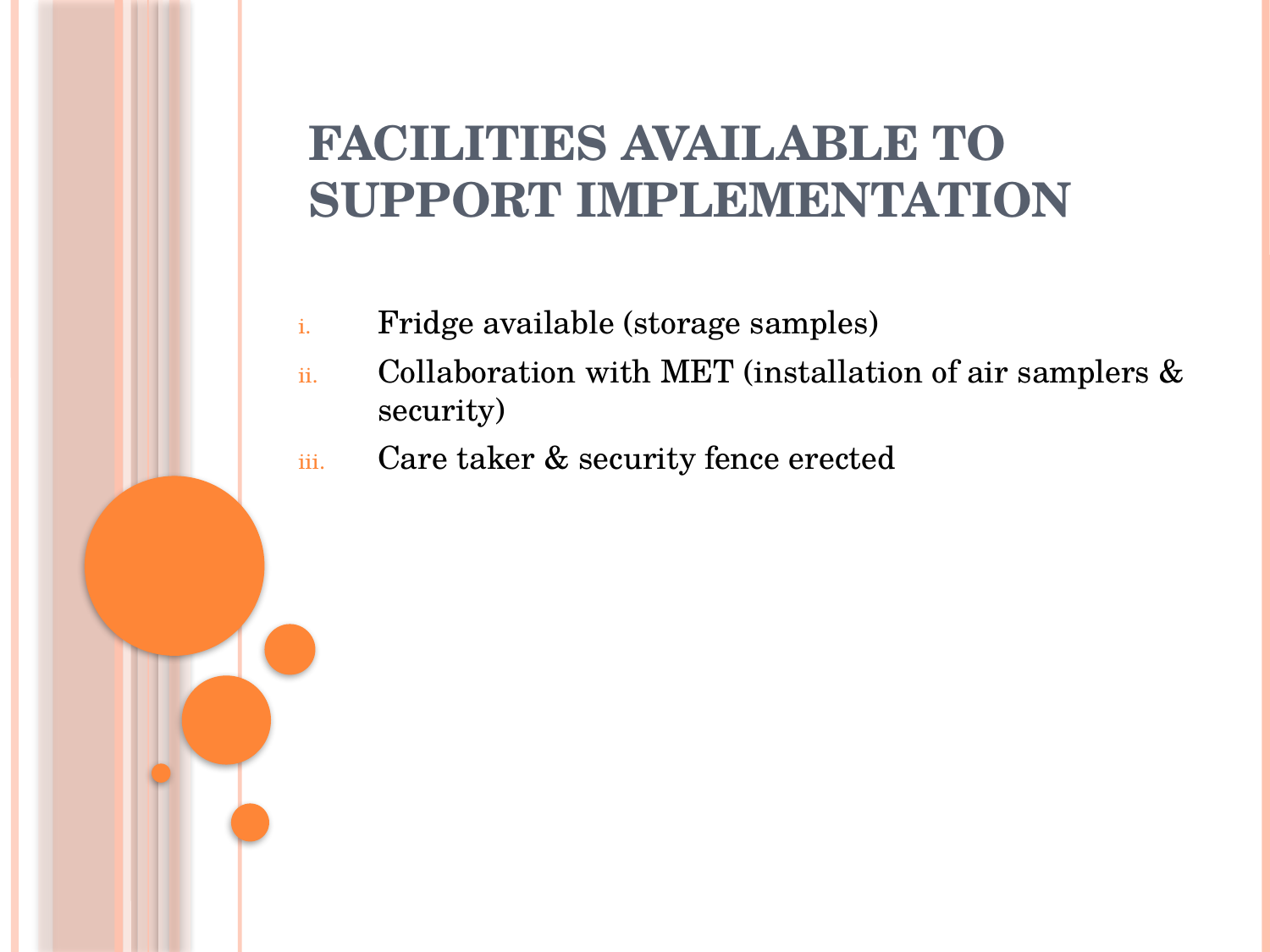

Facilities available to support implementation
Fridge available (storage samples)
Collaboration with MET (installation of air samplers & security)
Care taker & security fence erected